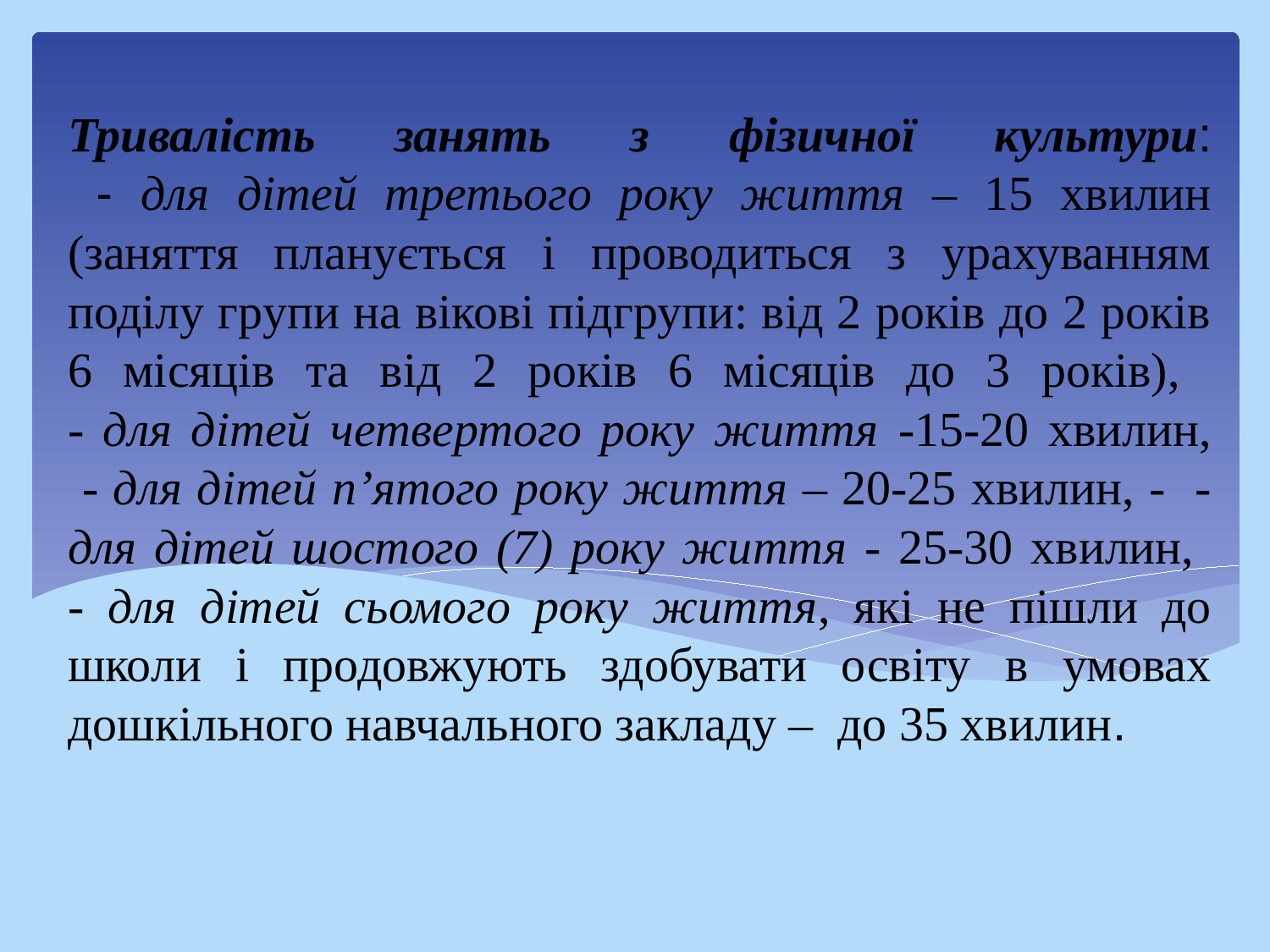

# Тривалість занять з фізичної культури: - для дітей третього року життя – 15 хвилин (заняття планується і проводиться з урахуванням поділу групи на вікові підгрупи: від 2 років до 2 років 6 місяців та від 2 років 6 місяців до 3 років), - для дітей четвертого року життя -15-20 хвилин, - для дітей п’ятого року життя – 20-25 хвилин, -  - для дітей шостого (7) року життя - 25-30 хвилин, - для дітей сьомого року життя, які не пішли до школи і продовжують здобувати освіту в умовах дошкільного навчального закладу –  до 35 хвилин.